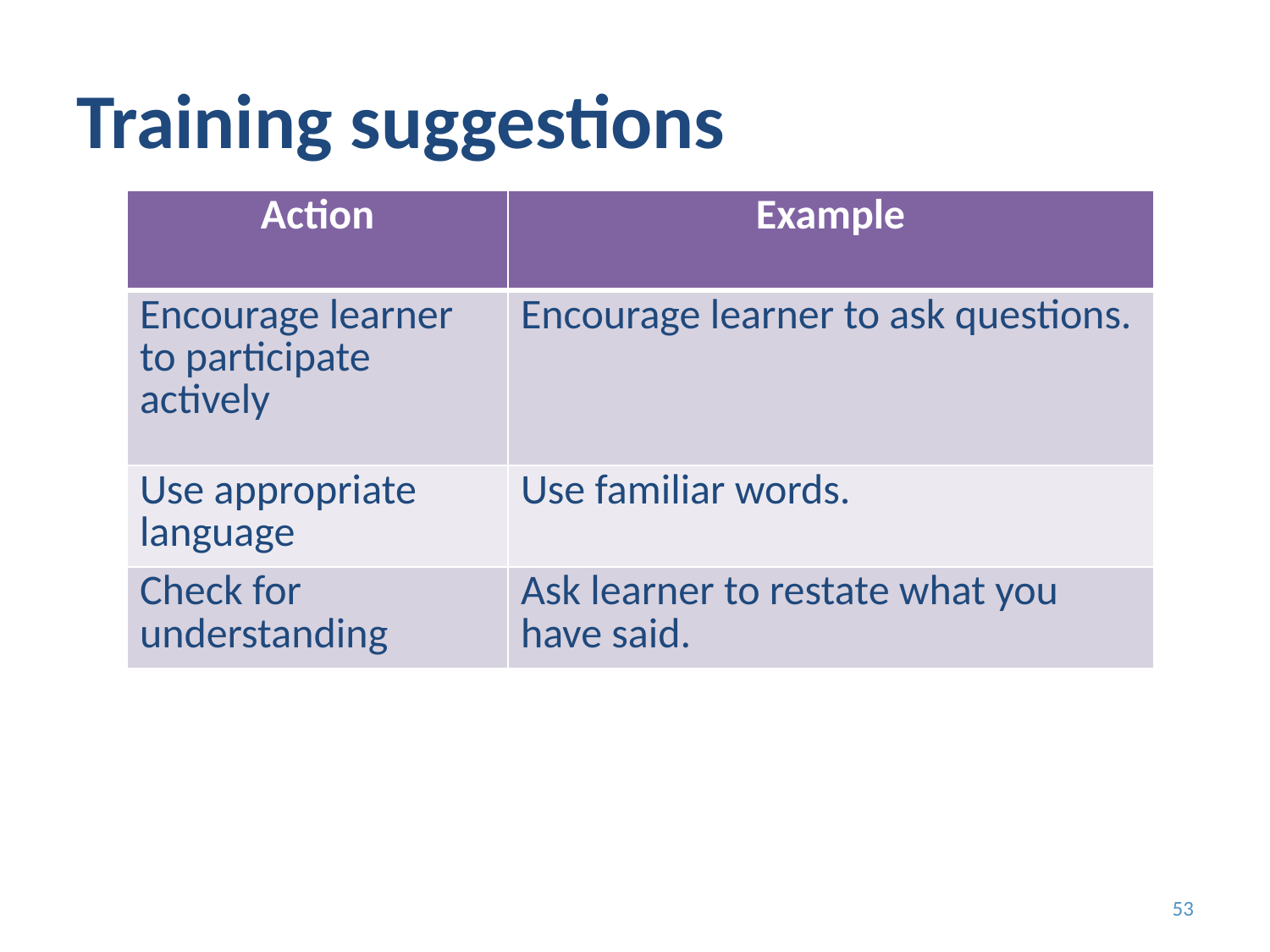

# Training suggestions
| Action | Example |
| --- | --- |
| Encourage learner to participate actively | Encourage learner to ask questions. |
| Use appropriate language | Use familiar words. |
| Check for understanding | Ask learner to restate what you have said. |
53